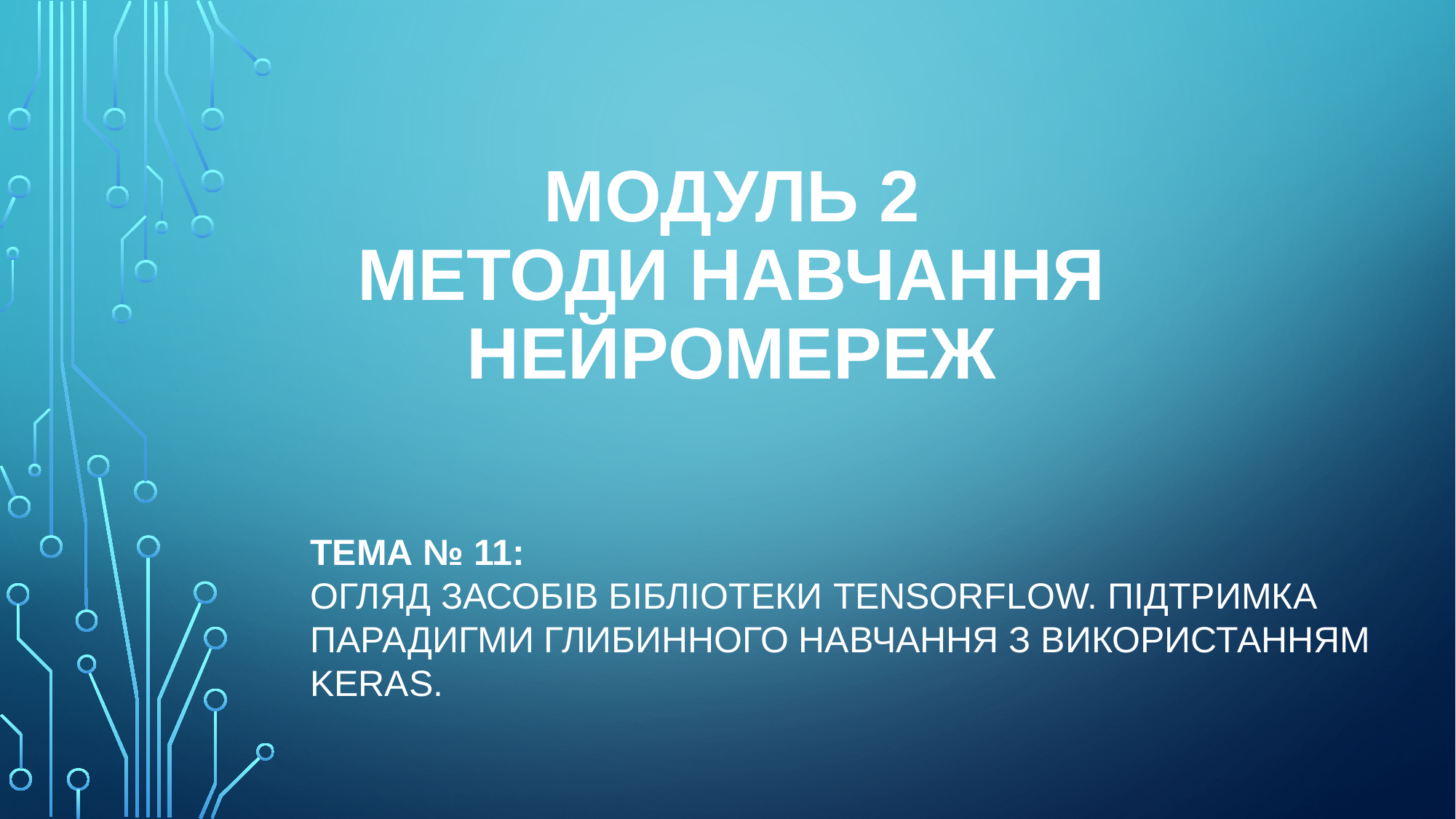

# Модуль 2 Методи навчання нейромереж
Тема № 11:
Огляд засобів бібліотеки TensorFlow. Підтримка парадигми глибинного навчання з використанням Keras.